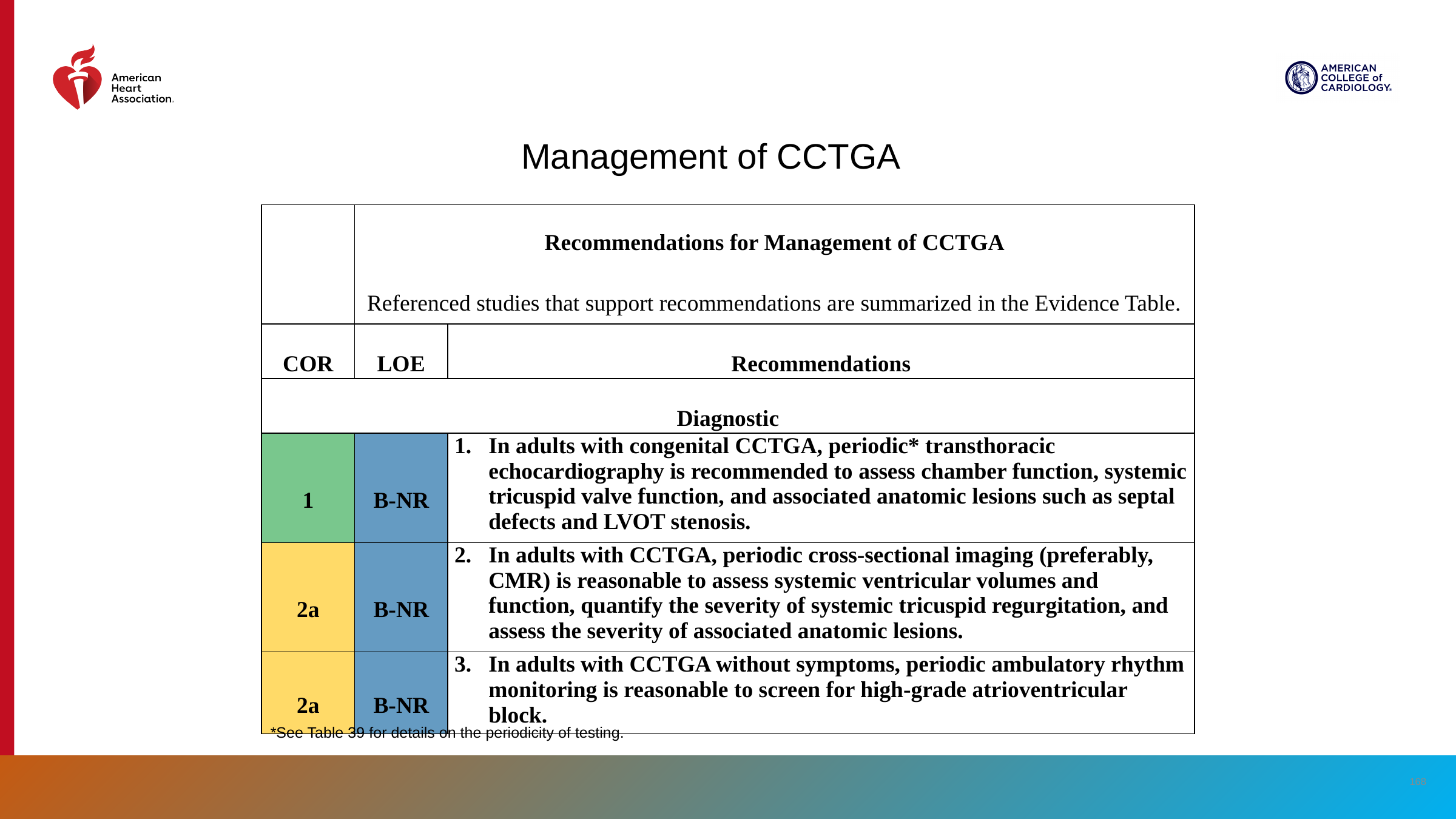

Management of CCTGA
|  | Recommendations for Management of CCTGA Referenced studies that support recommendations are summarized in the Evidence Table. |  |
| --- | --- | --- |
| COR | LOE | Recommendations |
| Diagnostic |  |  |
| 1 | B-NR | In adults with congenital CCTGA, periodic\* transthoracic echocardiography is recommended to assess chamber function, systemic tricuspid valve function, and associated anatomic lesions such as septal defects and LVOT stenosis. |
| 2a | B-NR | In adults with CCTGA, periodic cross-sectional imaging (preferably, CMR) is reasonable to assess systemic ventricular volumes and function, quantify the severity of systemic tricuspid regurgitation, and assess the severity of associated anatomic lesions. |
| 2a | B-NR | In adults with CCTGA without symptoms, periodic ambulatory rhythm monitoring is reasonable to screen for high-grade atrioventricular block. |
*See Table 39 for details on the periodicity of testing.
168